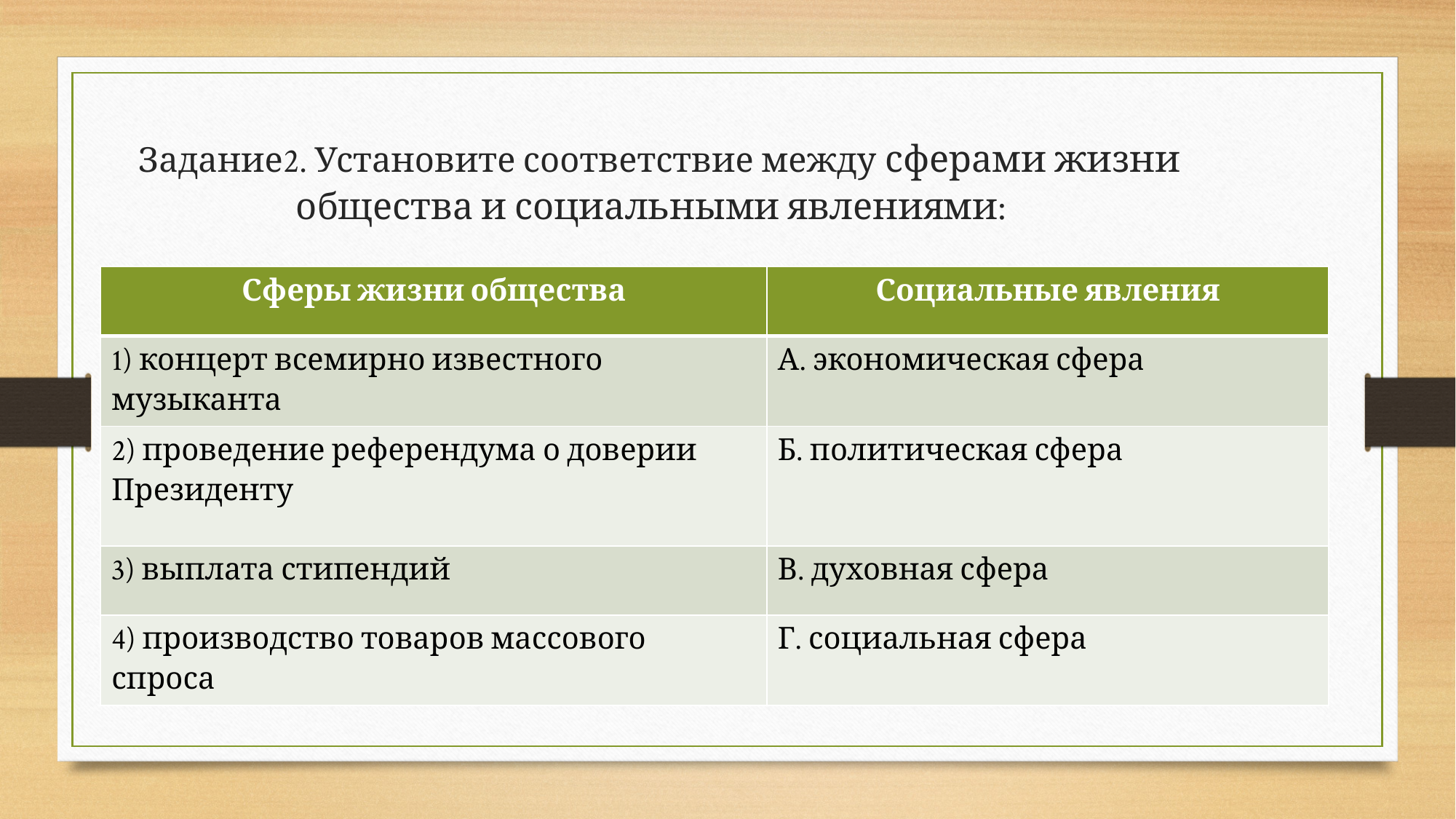

Задание2. Установите соответствие между сферами жизни общества и социальными явлениями:
| Сферы жизни общества | Социальные явления |
| --- | --- |
| 1) концерт всемирно известного музыканта | А. экономическая сфера |
| 2) проведение референдума о доверии Президенту | Б. политическая сфера |
| 3) выплата стипендий | В. духовная сфера |
| 4) производство товаров массового спроса | Г. социальная сфера |